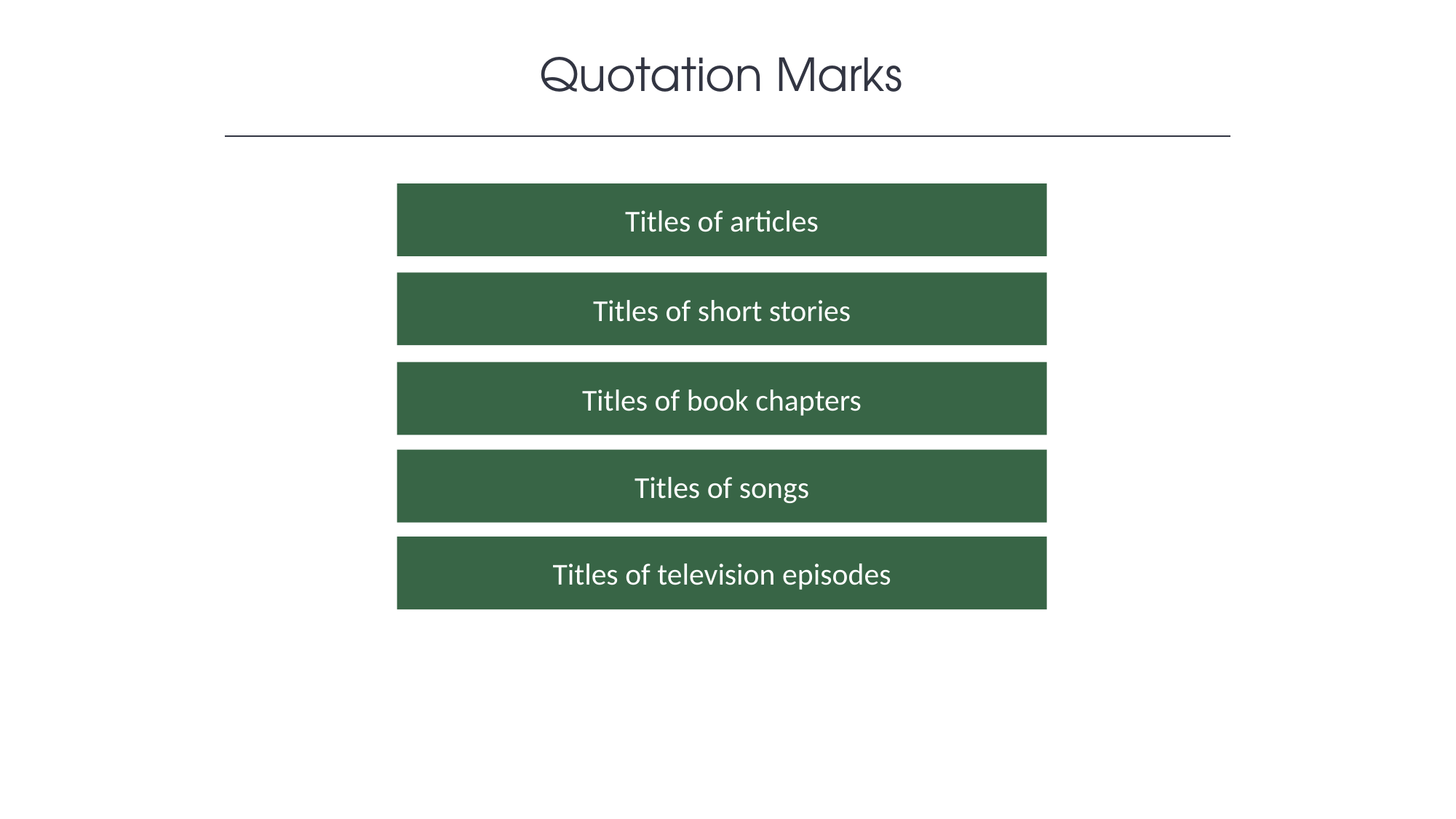

Quotation Marks
Titles of articles
Titles of short stories
Titles of book chapters
Titles of songs
Titles of television episodes